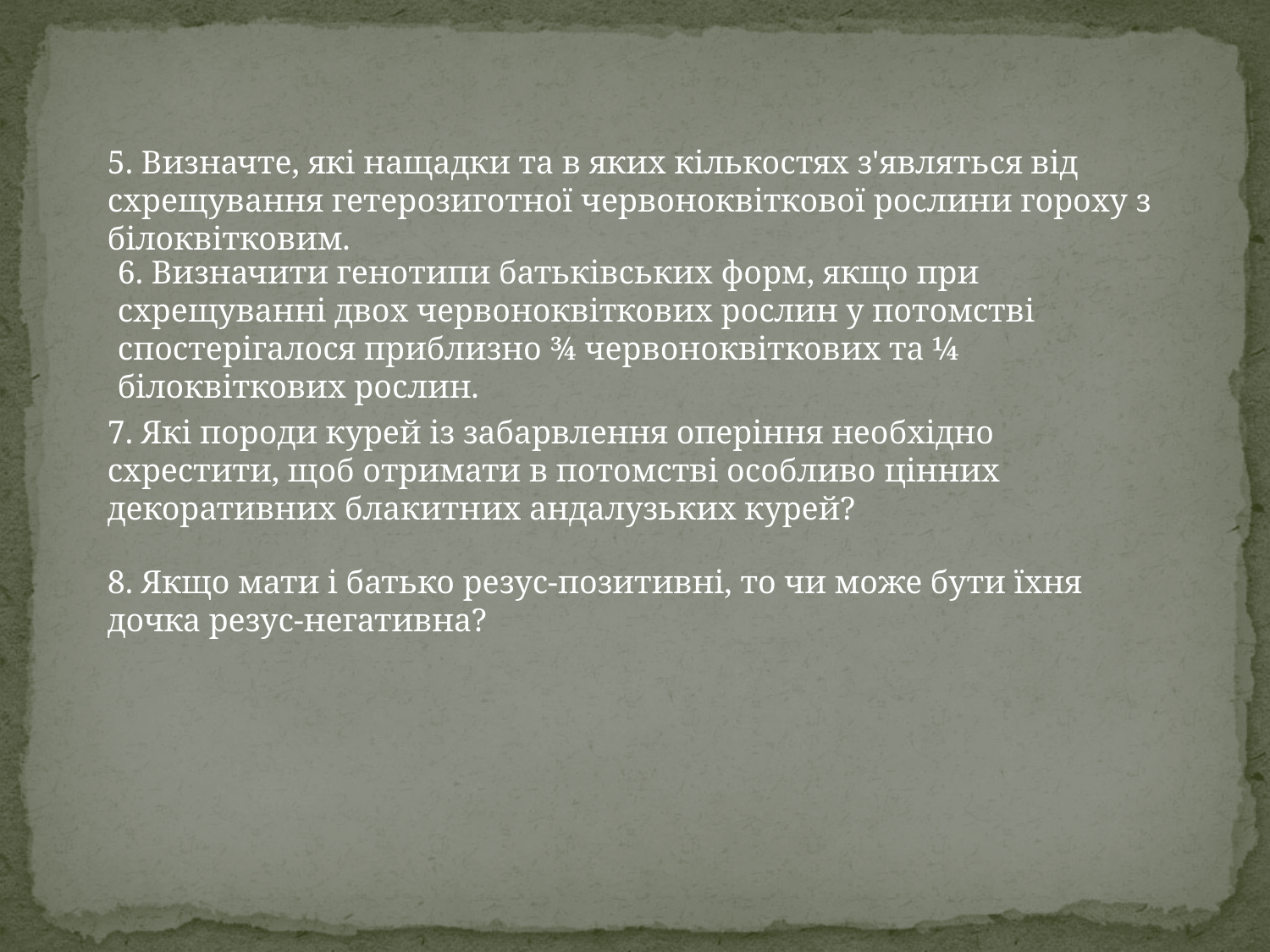

5. Визначте, які нащадки та в яких кількостях з'являться від схрещування гетерозиготної червоноквіткової рослини гороху з білоквітковим.
6. Визначити генотипи батьківських форм, якщо при схрещуванні двох червоноквіткових рослин у потомстві спостерігалося приблизно ¾ червоноквіткових та ¼ білоквіткових рослин.
7. Які породи курей із забарвлення оперіння необхідно схрестити, щоб отримати в потомстві особливо цінних декоративних блакитних андалузьких курей?
8. Якщо мати і батько резус-позитивні, то чи може бути їхня дочка резус-негативна?